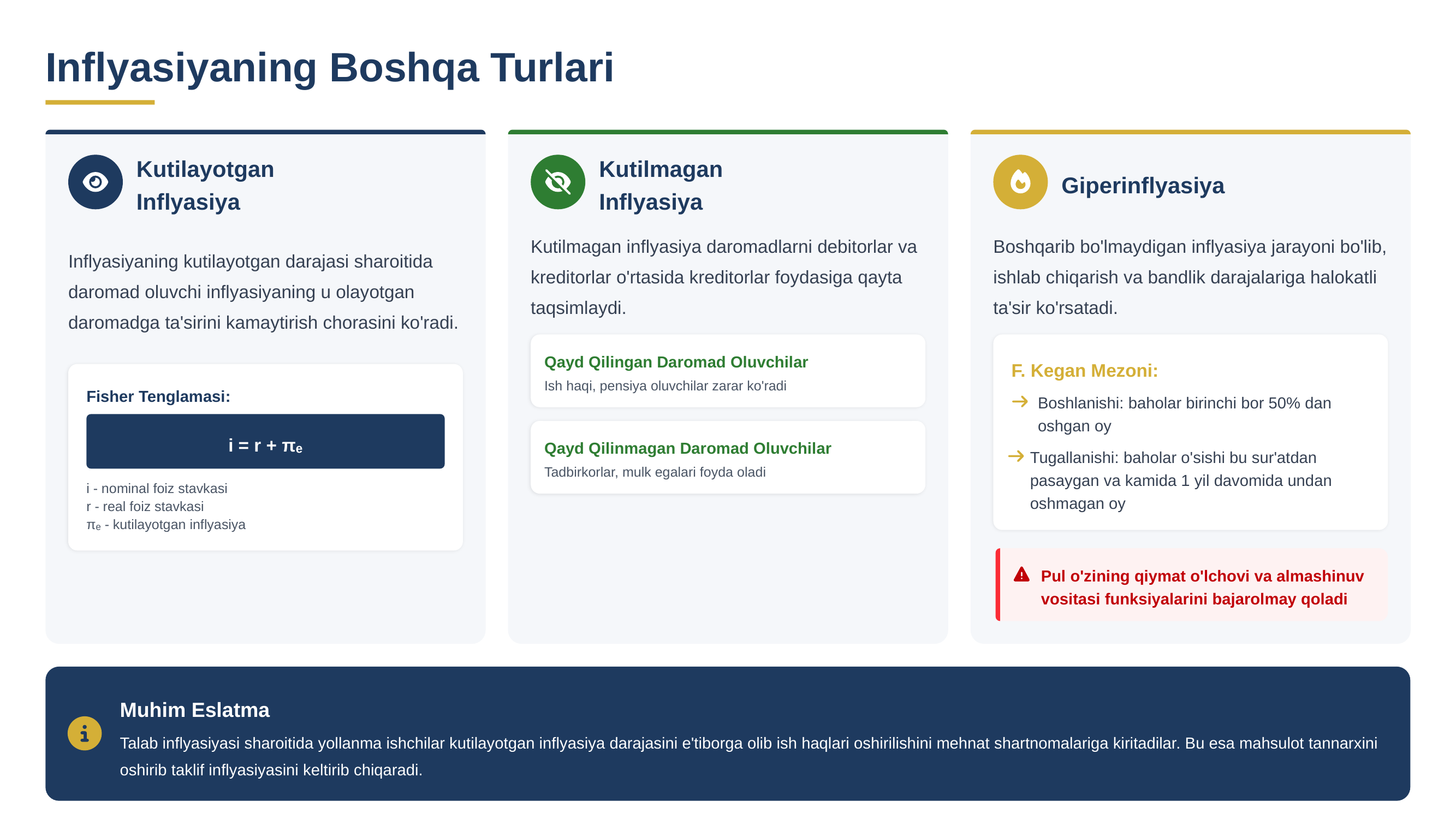

Inflyasiyaning Boshqa Turlari

Kutilayotgan Inflyasiya
Kutilmagan Inflyasiya
Giperinflyasiya

Inflyasiyaning kutilayotgan darajasi sharoitida daromad oluvchi inflyasiyaning u olayotgan daromadga ta'sirini kamaytirish chorasini ko'radi.
Kutilmagan inflyasiya daromadlarni debitorlar va kreditorlar o'rtasida kreditorlar foydasiga qayta taqsimlaydi.
Boshqarib bo'lmaydigan inflyasiya jarayoni bo'lib, ishlab chiqarish va bandlik darajalariga halokatli ta'sir ko'rsatadi.

Qayd Qilingan Daromad Oluvchilar
F. Kegan Mezoni:

Ish haqi, pensiya oluvchilar zarar ko'radi
Fisher Tenglamasi:
Boshlanishi: baholar birinchi bor 50% dan oshgan oy

i = r + πₑ
Qayd Qilinmagan Daromad Oluvchilar
Tugallanishi: baholar o'sishi bu sur'atdan pasaygan va kamida 1 yil davomida undan oshmagan oy

Tadbirkorlar, mulk egalari foyda oladi
i - nominal foiz stavkasi
r - real foiz stavkasi
πₑ - kutilayotgan inflyasiya

Pul o'zining qiymat o'lchovi va almashinuv vositasi funksiyalarini bajarolmay qoladi

Muhim Eslatma

Talab inflyasiyasi sharoitida yollanma ishchilar kutilayotgan inflyasiya darajasini e'tiborga olib ish haqlari oshirilishini mehnat shartnomalariga kiritadilar. Bu esa mahsulot tannarxini oshirib taklif inflyasiyasini keltirib chiqaradi.